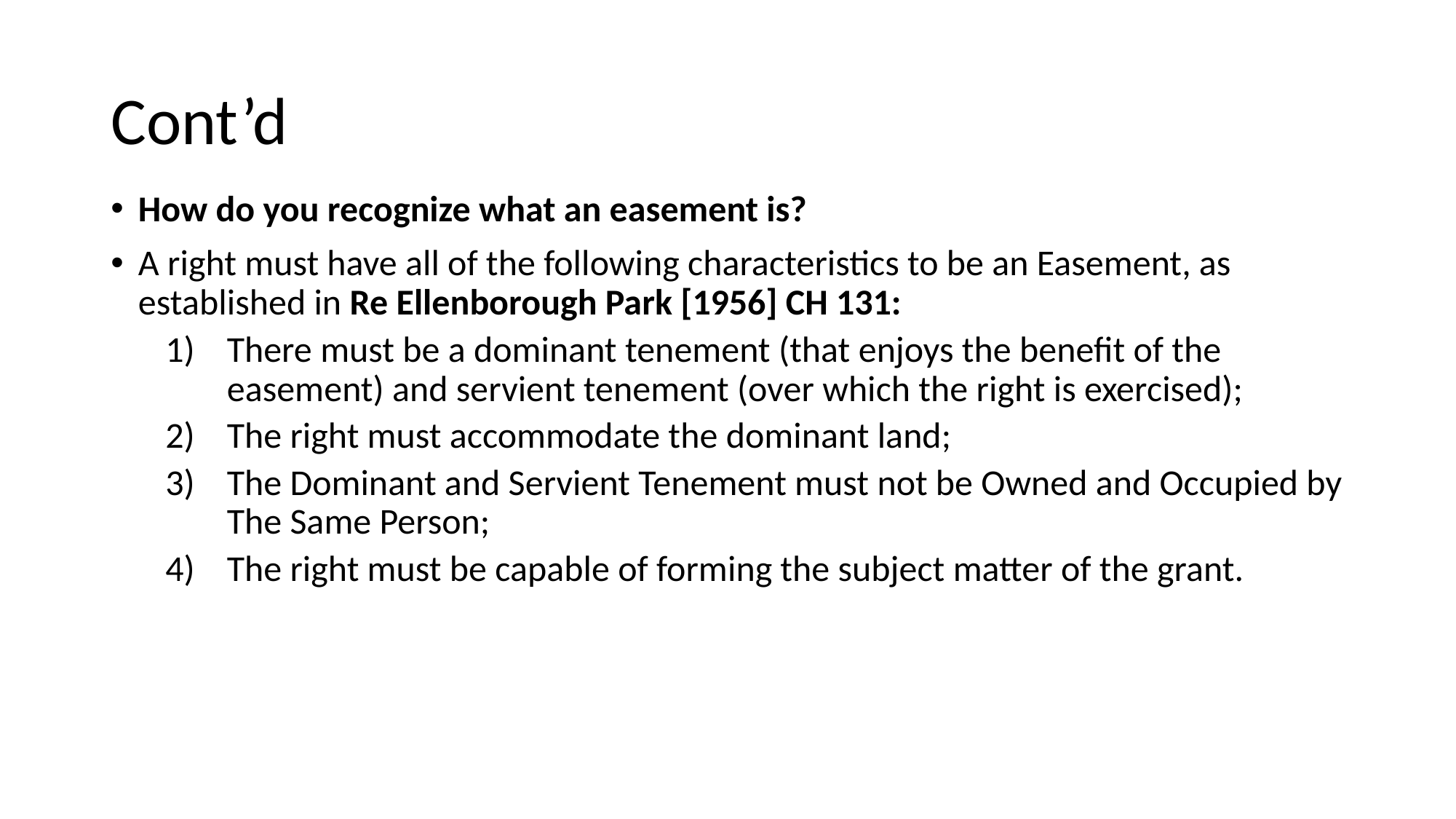

# Cont’d
How do you recognize what an easement is?
A right must have all of the following characteristics to be an Easement, as established in Re Ellenborough Park [1956] CH 131:
There must be a dominant tenement (that enjoys the benefit of the easement) and servient tenement (over which the right is exercised);
The right must accommodate the dominant land;
The Dominant and Servient Tenement must not be Owned and Occupied by The Same Person;
The right must be capable of forming the subject matter of the grant.